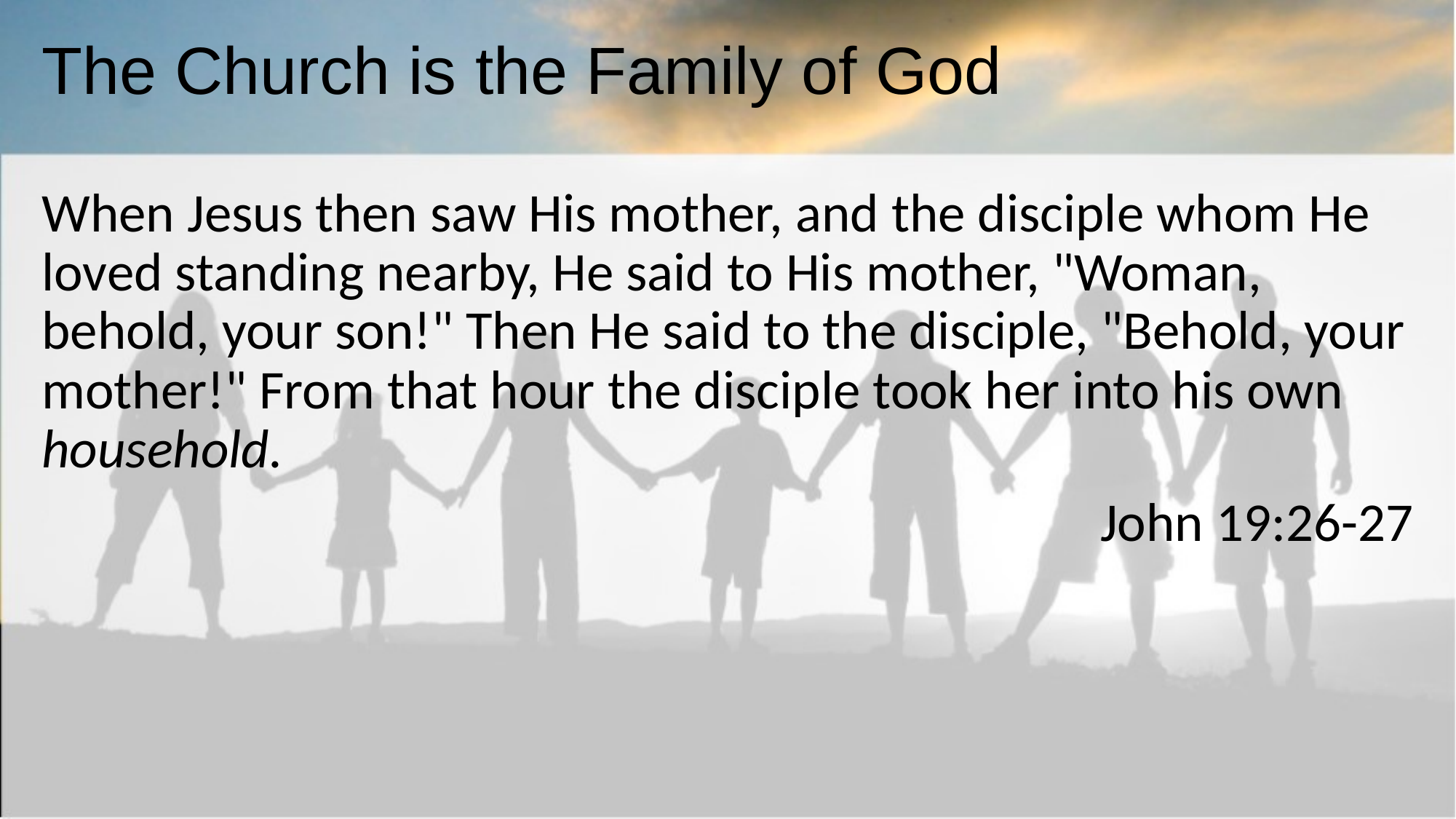

# The Church is the Family of God
When Jesus then saw His mother, and the disciple whom He loved standing nearby, He said to His mother, "Woman, behold, your son!" Then He said to the disciple, "Behold, your mother!" From that hour the disciple took her into his own household.
John 19:26-27